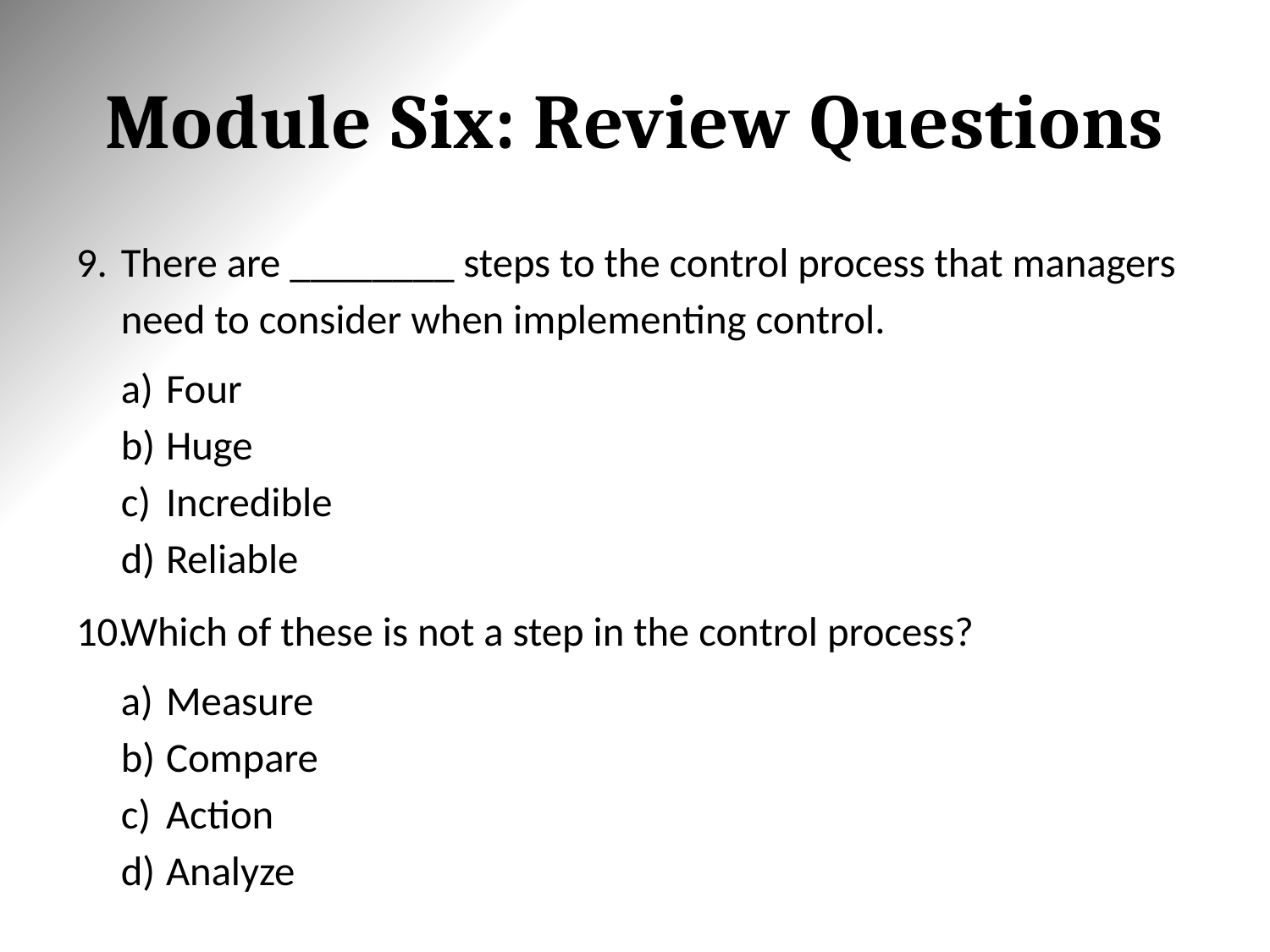

# Module Six: Review Questions
There are ________ steps to the control process that managers need to consider when implementing control.
Four
Huge
Incredible
Reliable
Which of these is not a step in the control process?
Measure
Compare
Action
Analyze